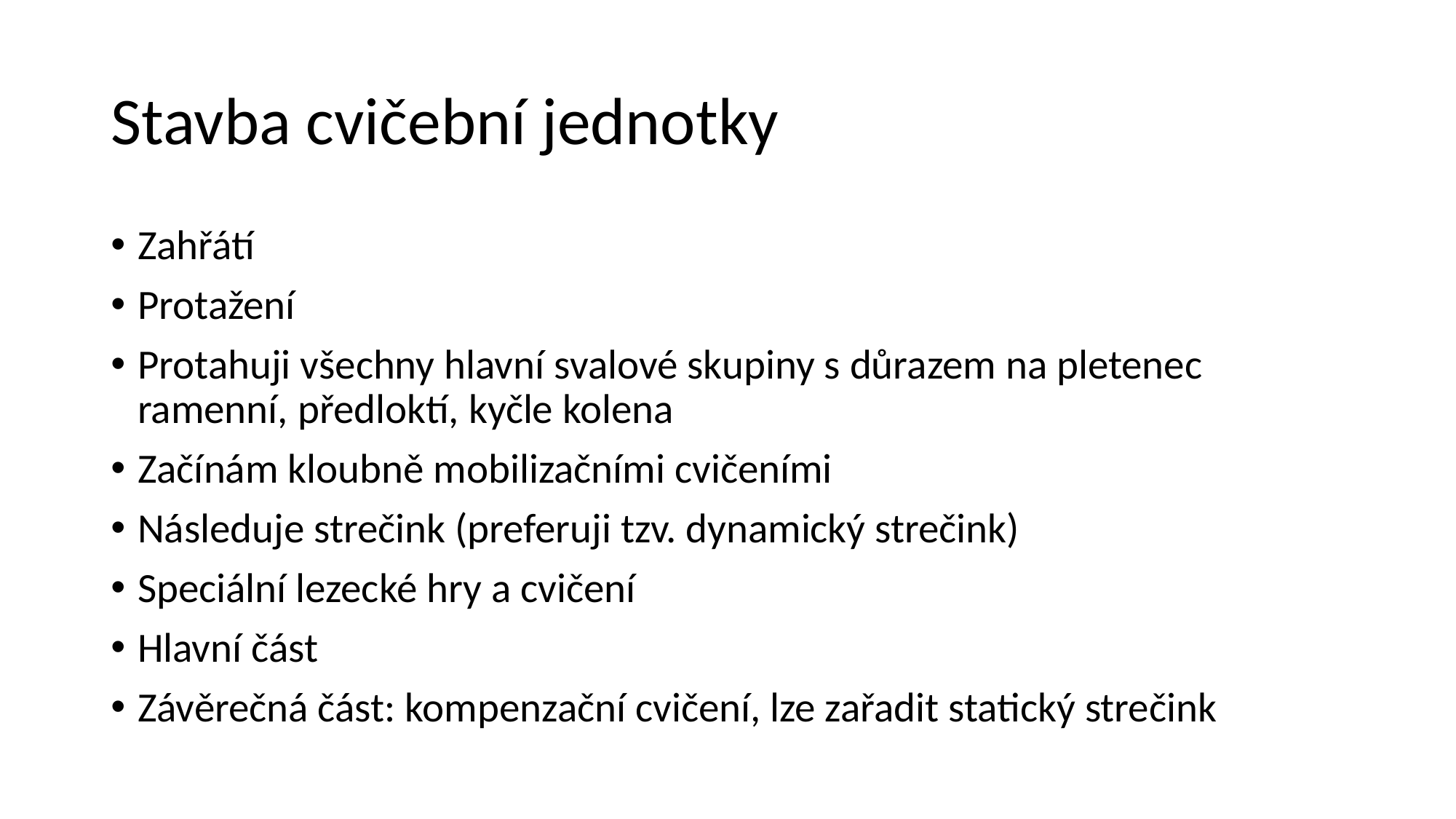

# Stavba cvičební jednotky
Zahřátí
Protažení
Protahuji všechny hlavní svalové skupiny s důrazem na pletenec ramenní, předloktí, kyčle kolena
Začínám kloubně mobilizačními cvičeními
Následuje strečink (preferuji tzv. dynamický strečink)
Speciální lezecké hry a cvičení
Hlavní část
Závěrečná část: kompenzační cvičení, lze zařadit statický strečink